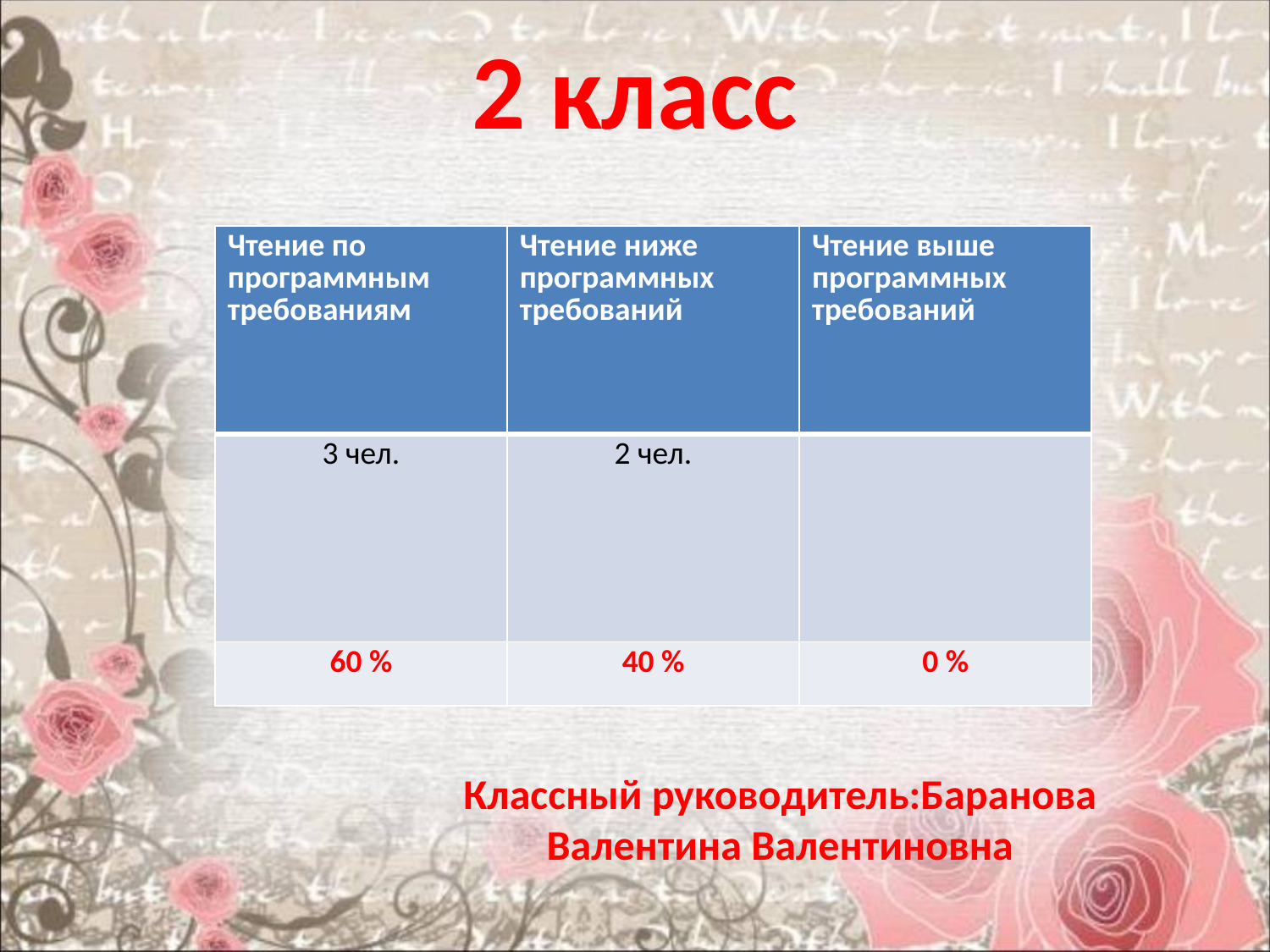

# 2 класс
| Чтение по программным требованиям | Чтение ниже программных требований | Чтение выше программных требований |
| --- | --- | --- |
| 3 чел. | 2 чел. |  |
| 60 % | 40 % | 0 % |
Классный руководитель:Баранова Валентина Валентиновна